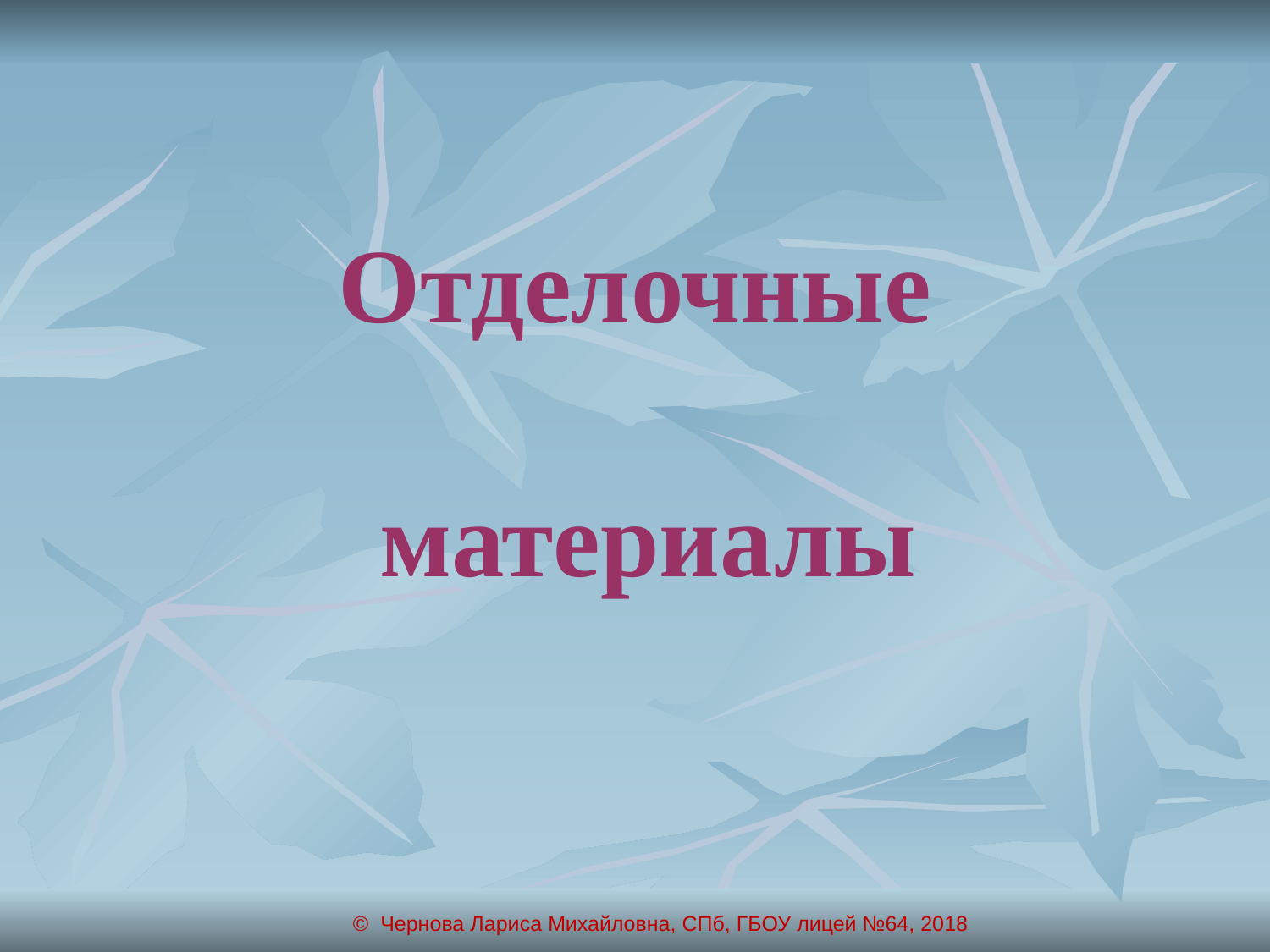

# Отделочные материалы

©  Чернова Лариса Михайловна, СПб, ГБОУ лицей №64, 2018